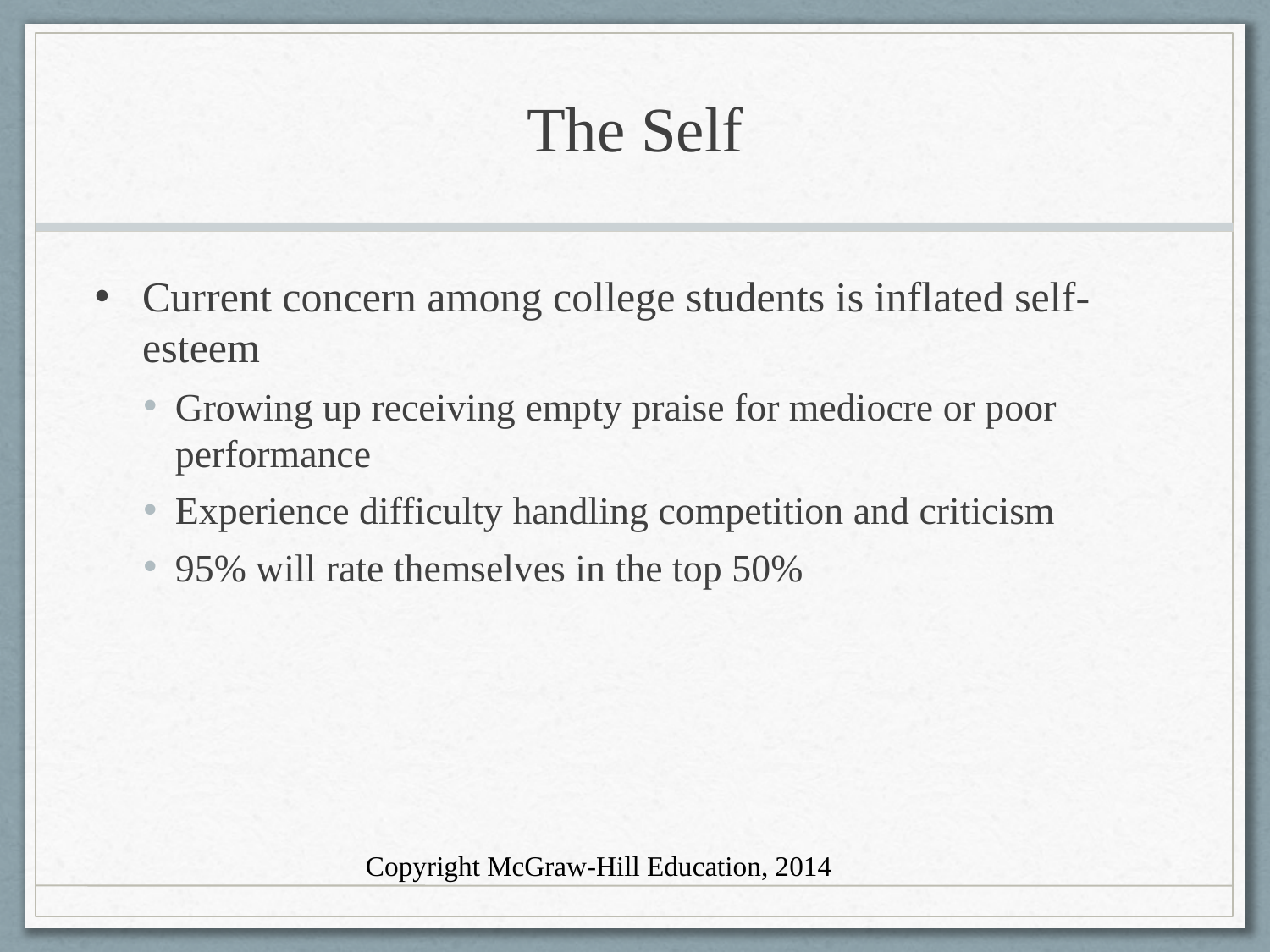

# The Self
Current concern among college students is inflated self-esteem
Growing up receiving empty praise for mediocre or poor performance
Experience difficulty handling competition and criticism
95% will rate themselves in the top 50%
Copyright McGraw-Hill Education, 2014